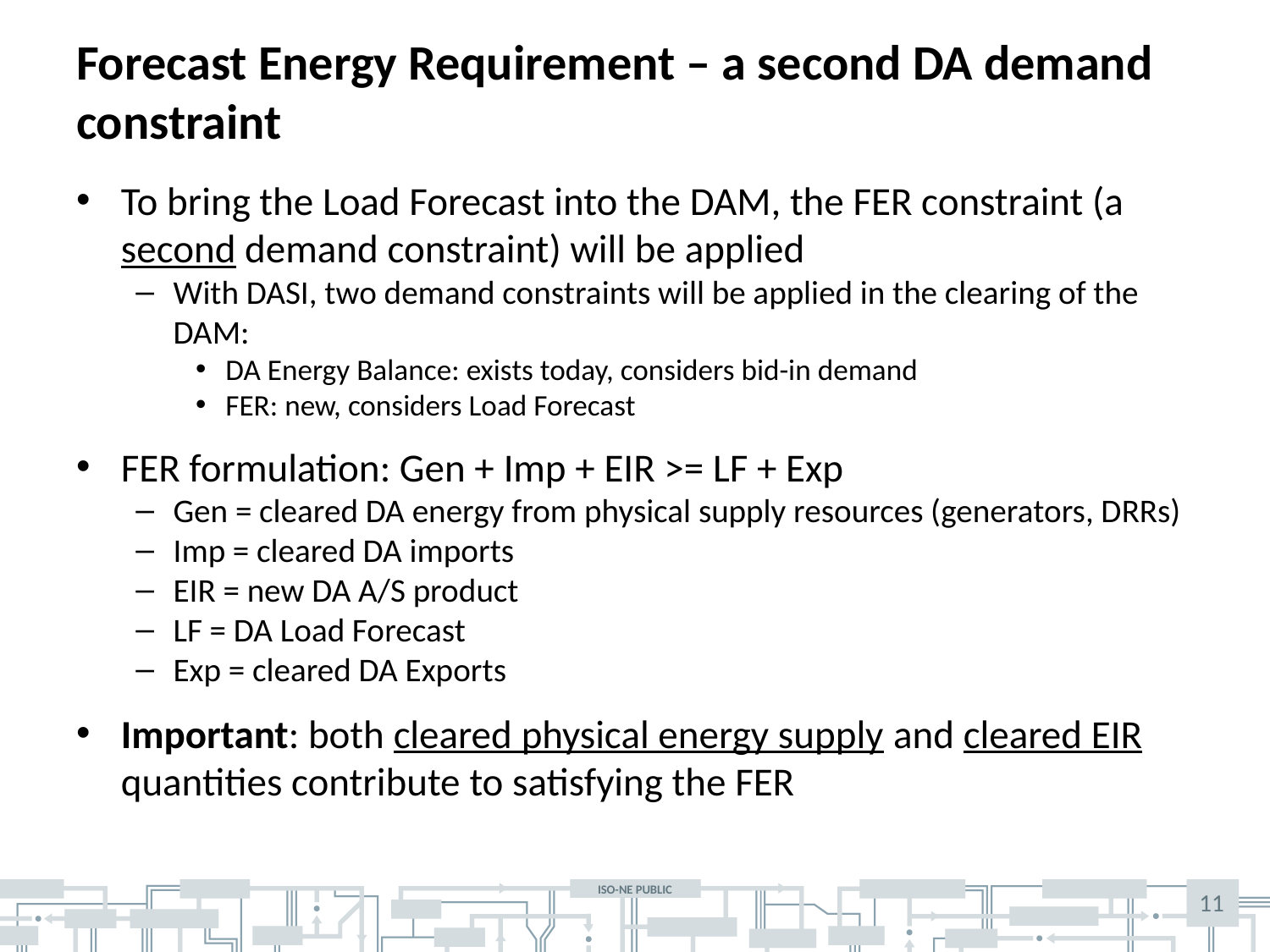

# Forecast Energy Requirement – a second DA demand constraint
To bring the Load Forecast into the DAM, the FER constraint (a second demand constraint) will be applied
With DASI, two demand constraints will be applied in the clearing of the DAM:
DA Energy Balance: exists today, considers bid-in demand
FER: new, considers Load Forecast
FER formulation: Gen + Imp + EIR >= LF + Exp
Gen = cleared DA energy from physical supply resources (generators, DRRs)
Imp = cleared DA imports
EIR = new DA A/S product
LF = DA Load Forecast
Exp = cleared DA Exports
Important: both cleared physical energy supply and cleared EIR quantities contribute to satisfying the FER
11